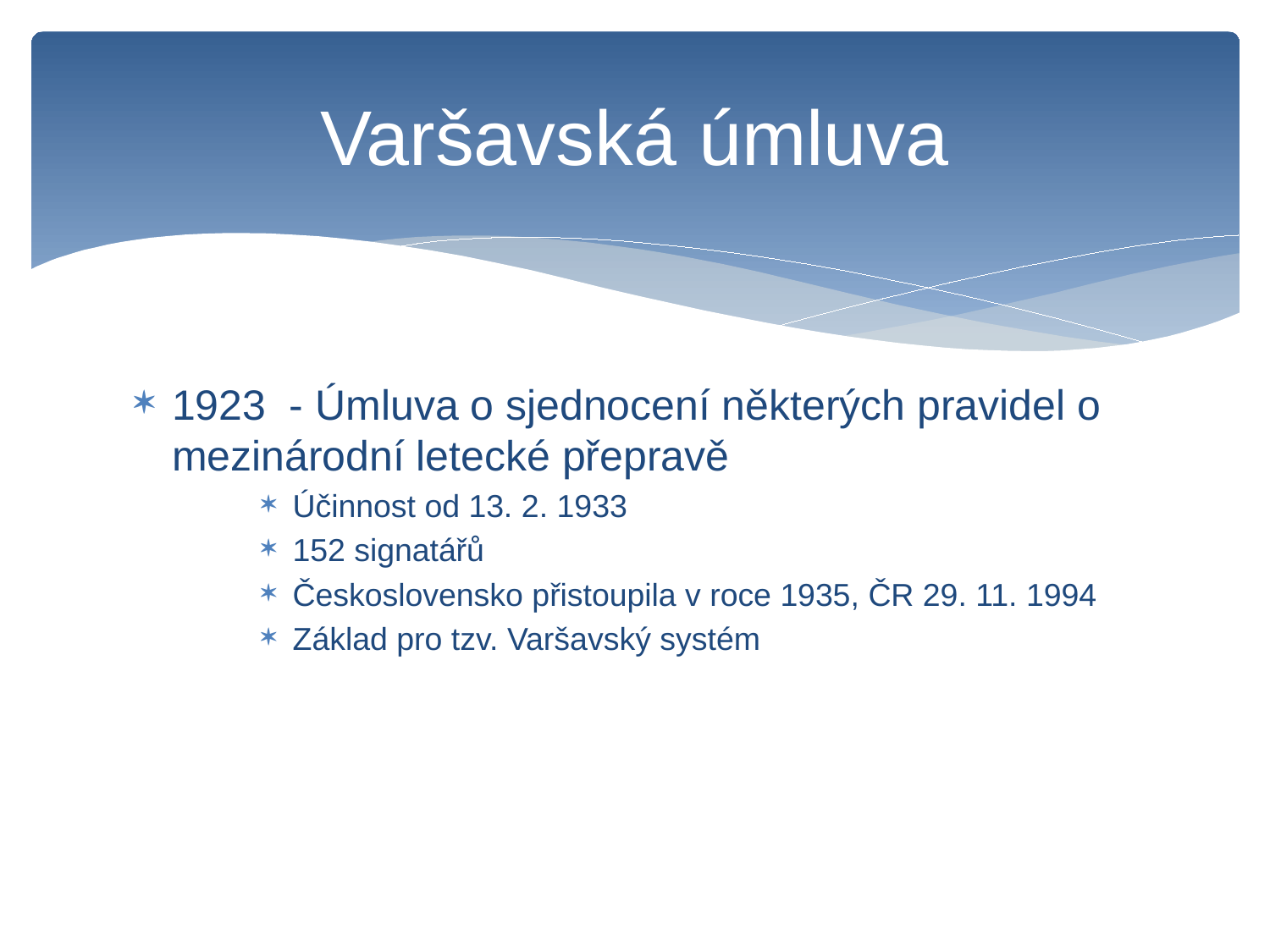

# Varšavská úmluva
1923  - Úmluva o sjednocení některých pravidel o mezinárodní letecké přepravě
Účinnost od 13. 2. 1933
152 signatářů
Československo přistoupila v roce 1935, ČR 29. 11. 1994
Základ pro tzv. Varšavský systém